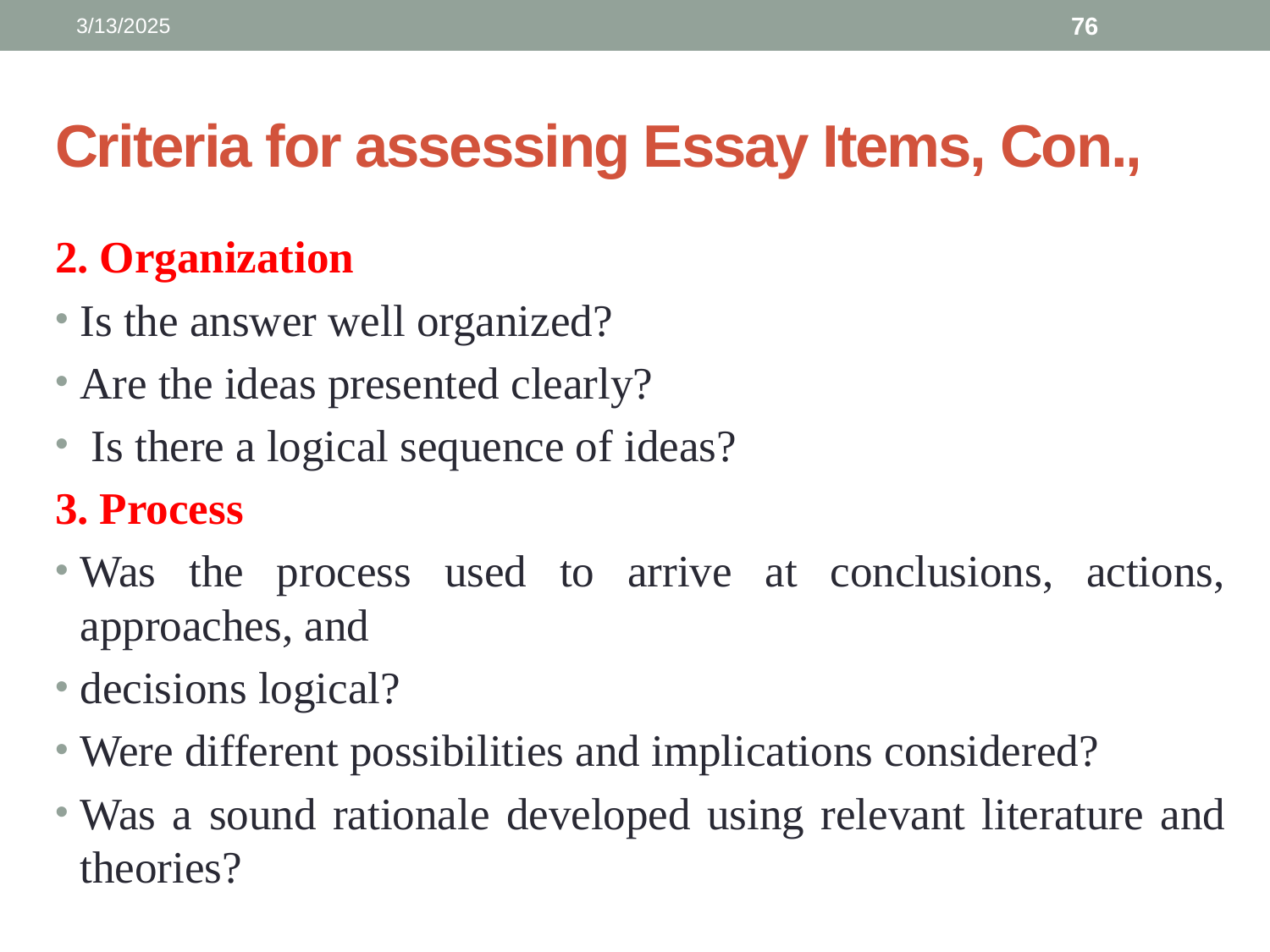

3/13/2025
76
# Criteria for assessing Essay Items, Con.,
2. Organization
Is the answer well organized?
Are the ideas presented clearly?
 Is there a logical sequence of ideas?
3. Process
Was the process used to arrive at conclusions, actions, approaches, and
decisions logical?
Were different possibilities and implications considered?
Was a sound rationale developed using relevant literature and theories?